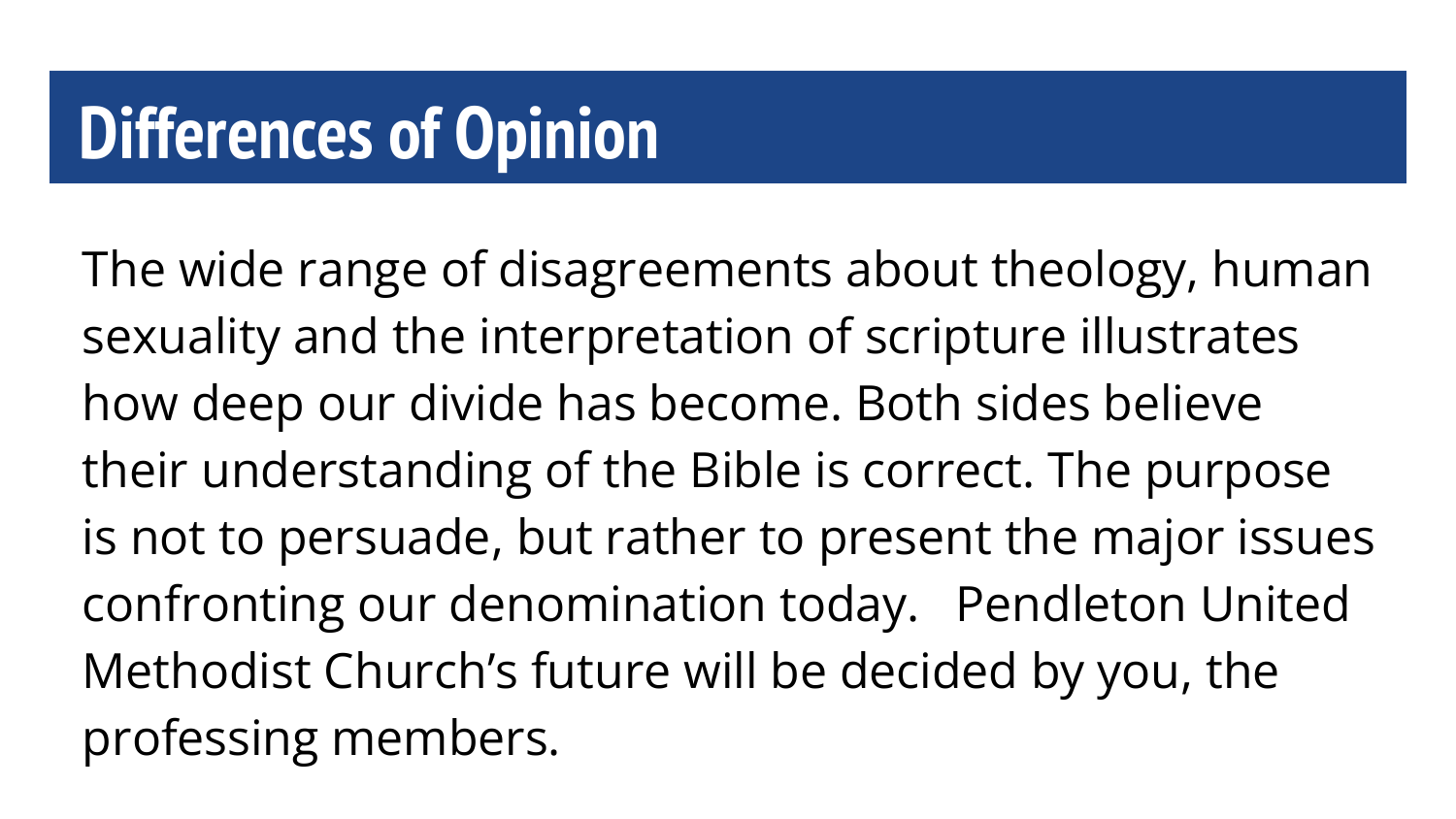

# Differences of Opinion

The wide range of disagreements about theology, human sexuality and the interpretation of scripture illustrates how deep our divide has become. Both sides believe their understanding of the Bible is correct. The purpose is not to persuade, but rather to present the major issues confronting our denomination today.	Pendleton United Methodist Church’s future will be decided by you, the professing members.